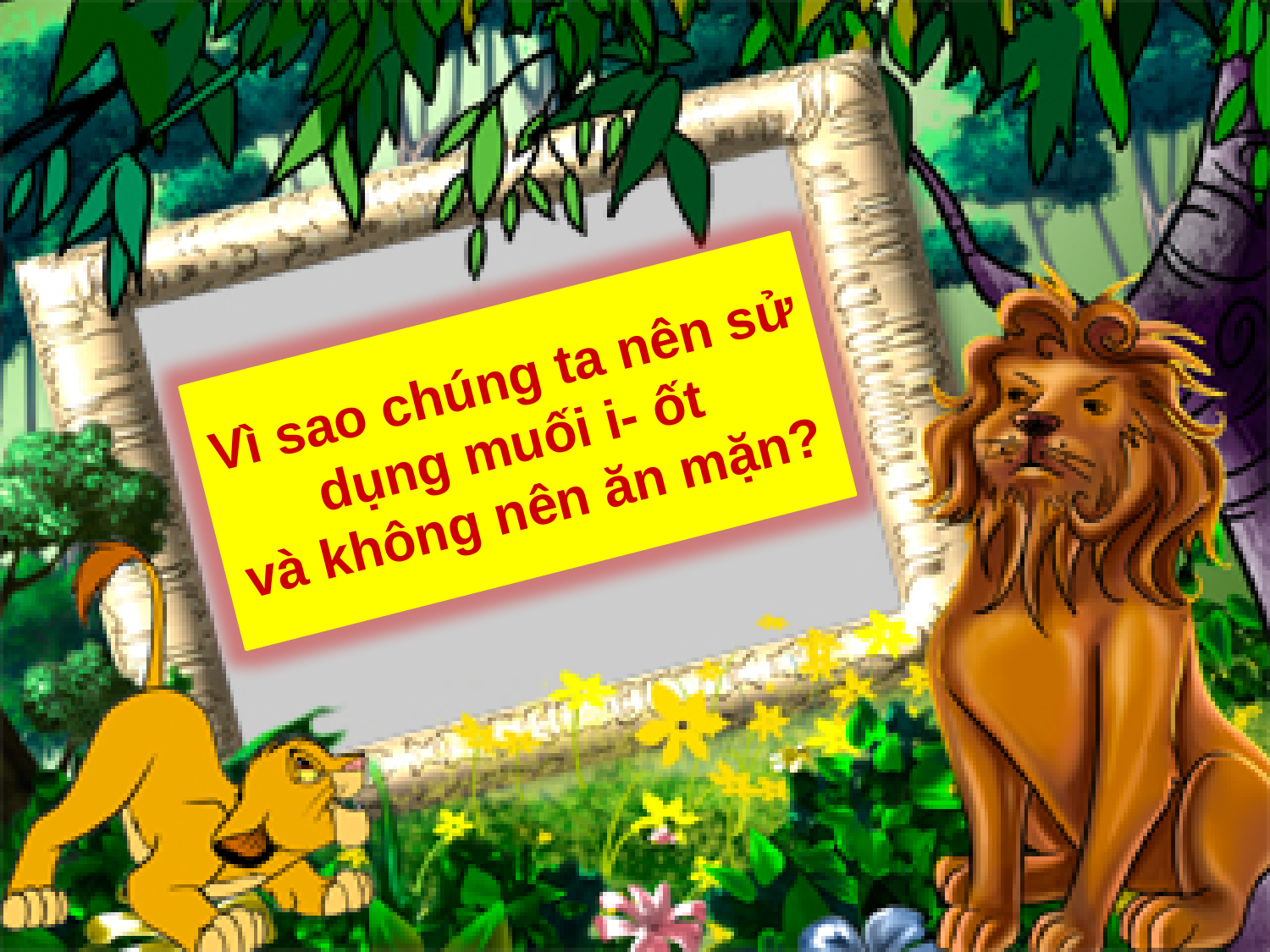

Vì sao chúng ta nên sử dụng muối i- ốt
và không nên ăn mặn?